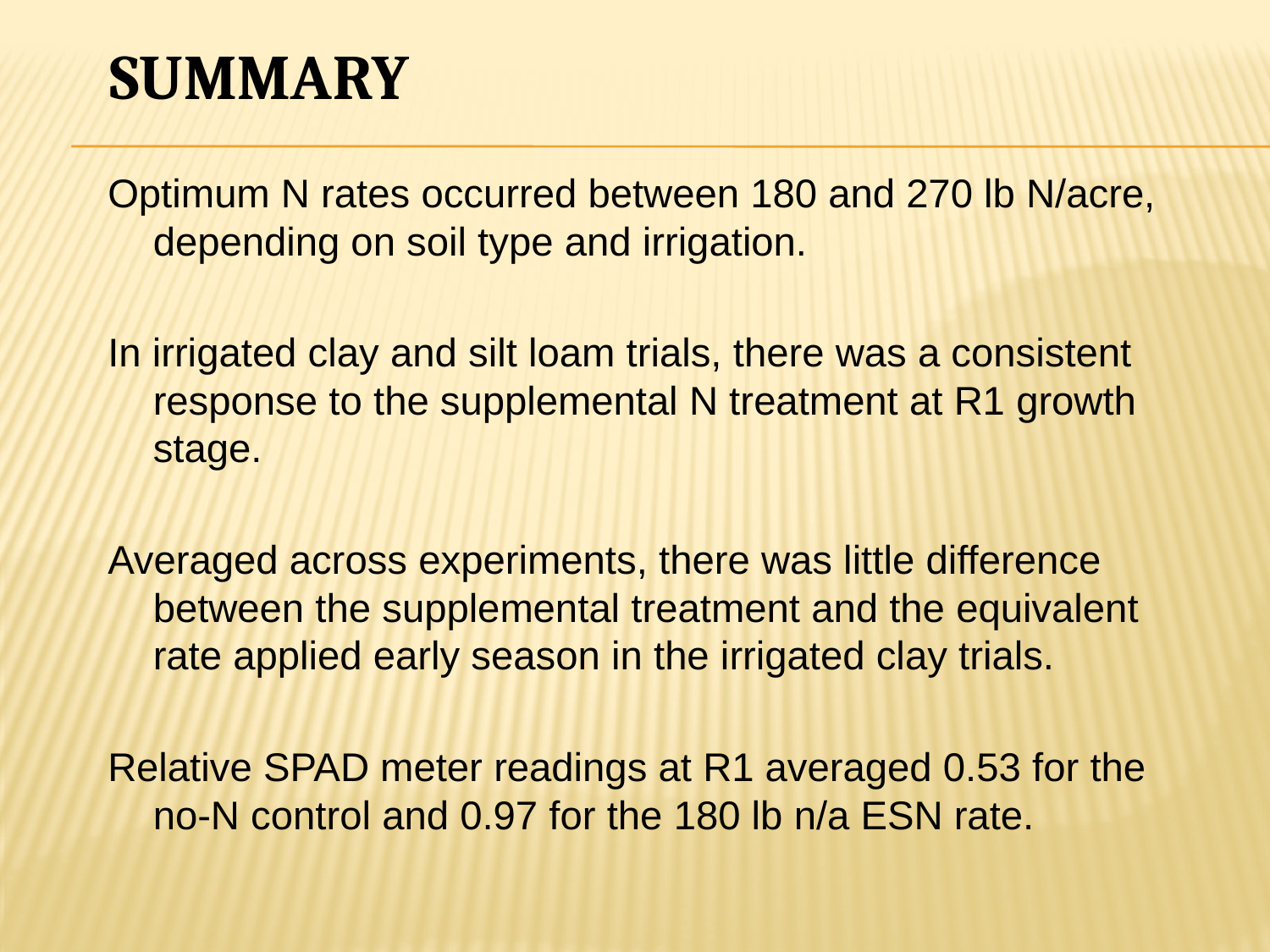

# SUMMARY

Optimum N rates occurred between 180 and 270 lb N/acre, depending on soil type and irrigation.

In irrigated clay and silt loam trials, there was a consistent response to the supplemental N treatment at R1 growth stage.

Averaged across experiments, there was little difference between the supplemental treatment and the equivalent rate applied early season in the irrigated clay trials.

Relative SPAD meter readings at R1 averaged 0.53 for the no-N control and 0.97 for the 180 lb n/a ESN rate.